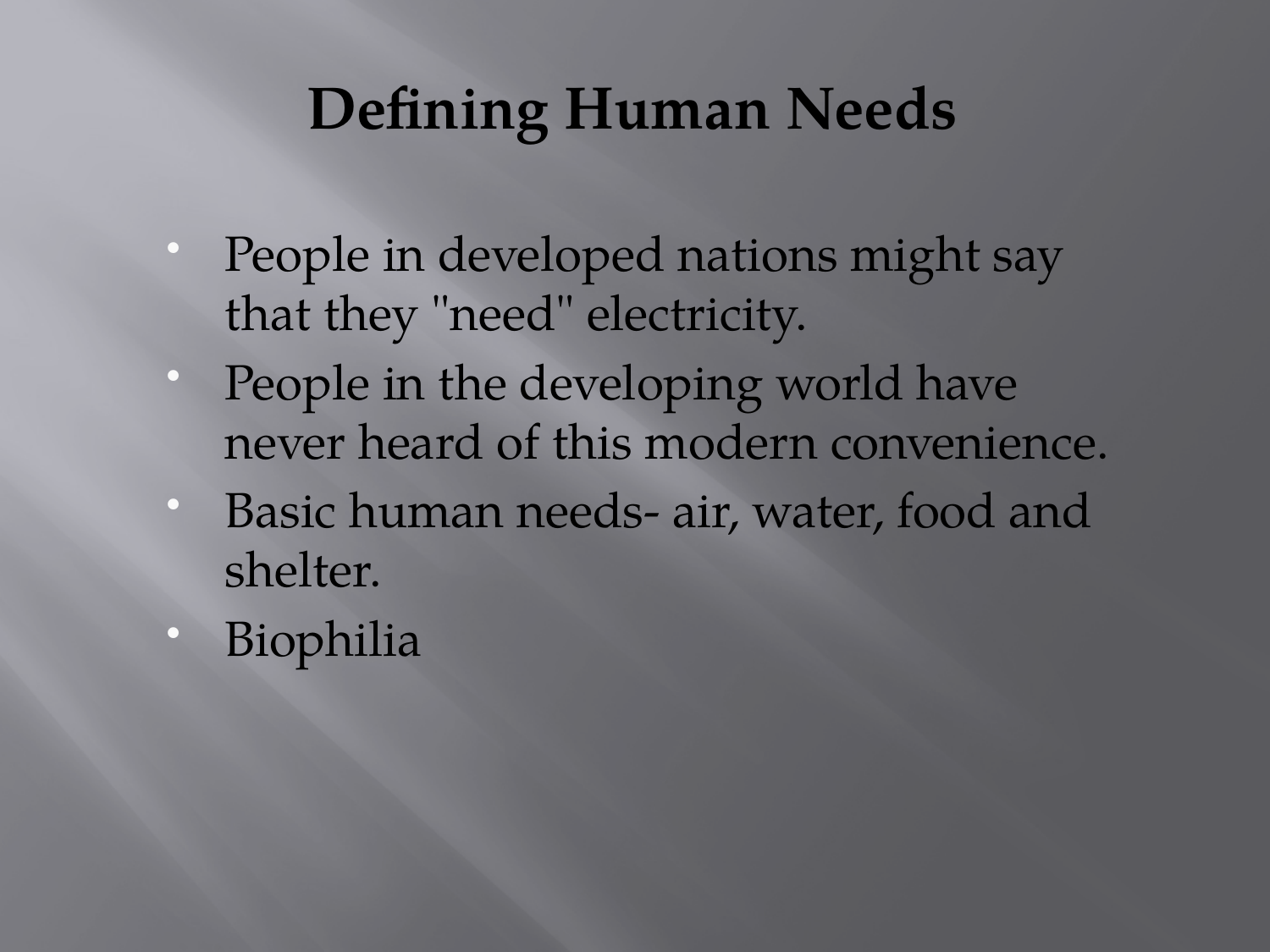

# Defining Human Needs
People in developed nations might say that they "need" electricity.
People in the developing world have never heard of this modern convenience.
Basic human needs- air, water, food and shelter.
Biophilia